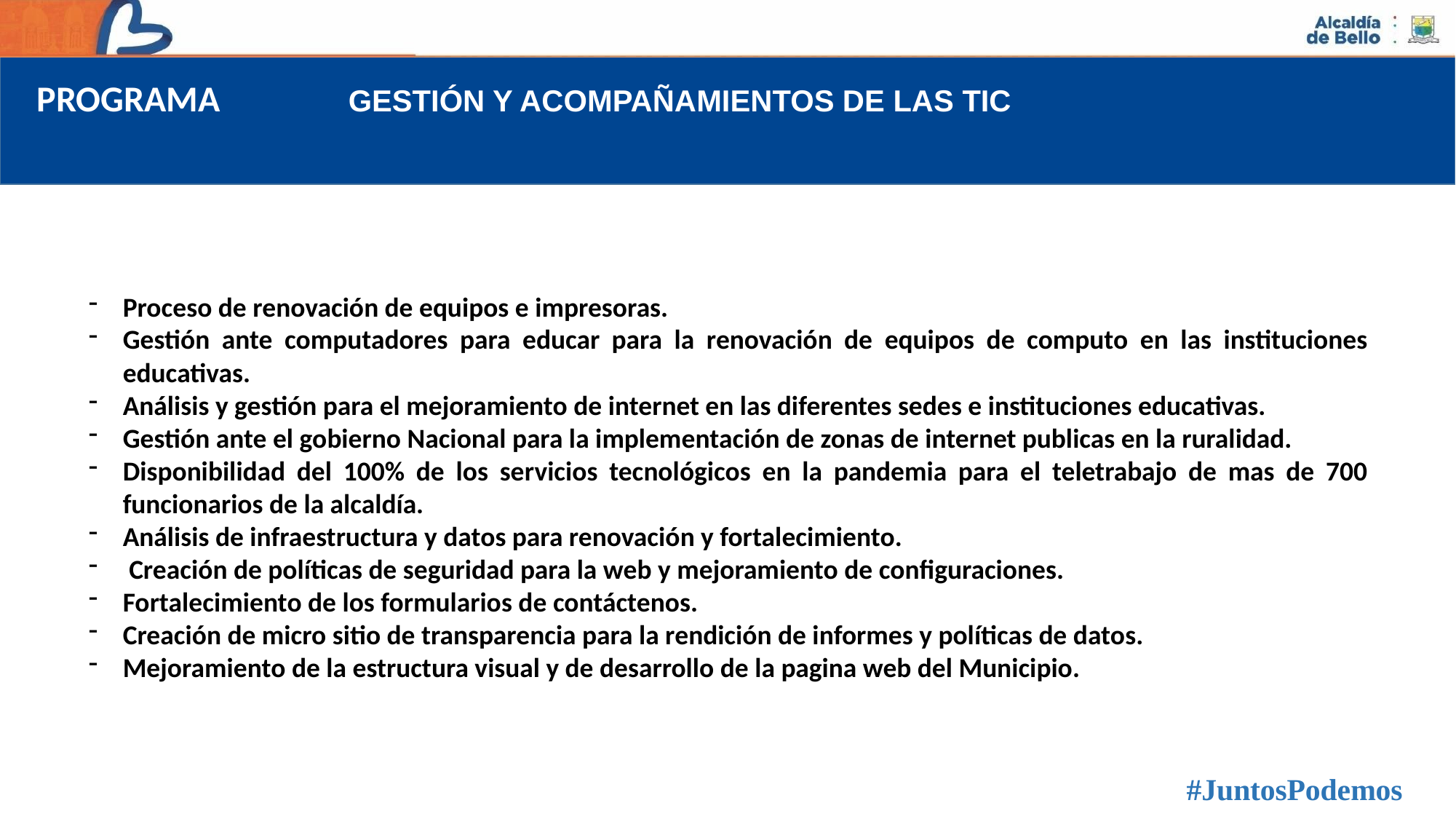

PROGRAMA
GESTIÓN Y ACOMPAÑAMIENTOS DE LAS TIC
Proceso de renovación de equipos e impresoras.
Gestión ante computadores para educar para la renovación de equipos de computo en las instituciones educativas.
Análisis y gestión para el mejoramiento de internet en las diferentes sedes e instituciones educativas.
Gestión ante el gobierno Nacional para la implementación de zonas de internet publicas en la ruralidad.
Disponibilidad del 100% de los servicios tecnológicos en la pandemia para el teletrabajo de mas de 700 funcionarios de la alcaldía.
Análisis de infraestructura y datos para renovación y fortalecimiento.
 Creación de políticas de seguridad para la web y mejoramiento de configuraciones.
Fortalecimiento de los formularios de contáctenos.
Creación de micro sitio de transparencia para la rendición de informes y políticas de datos.
Mejoramiento de la estructura visual y de desarrollo de la pagina web del Municipio.

#JuntosPodemos